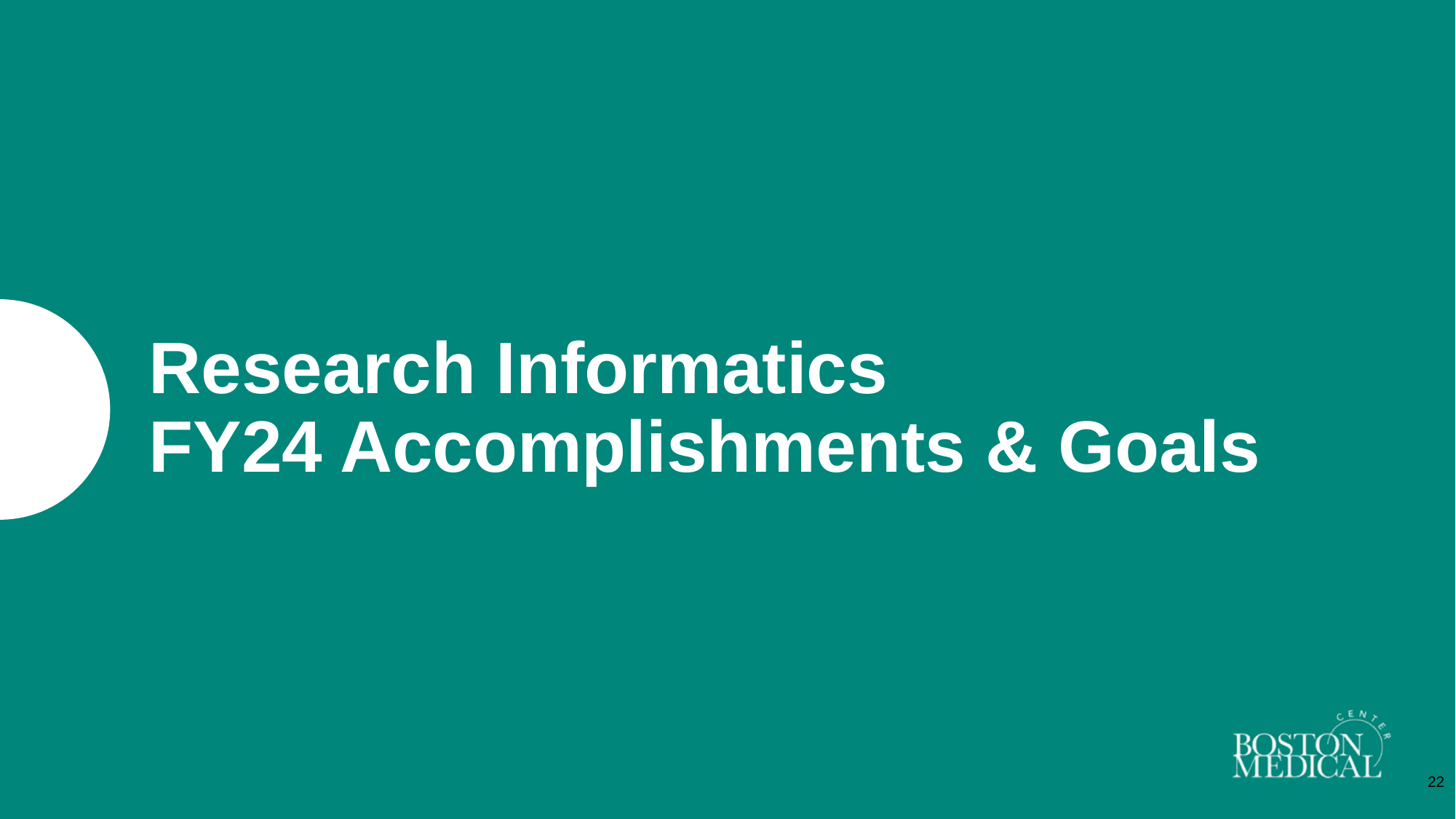

# Research Informatics FY24 Accomplishments & Goals
22